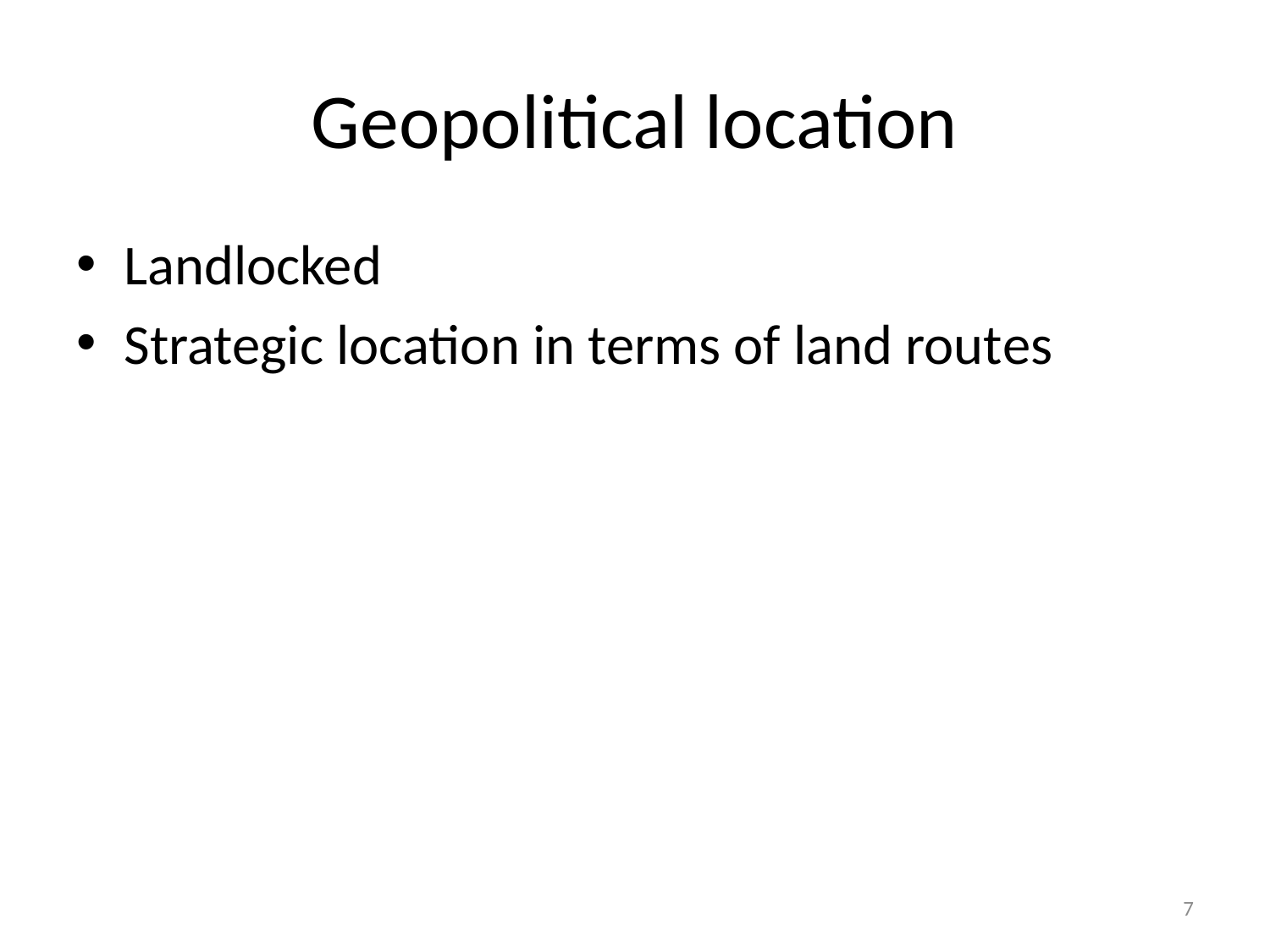

# Geopolitical location
Landlocked
Strategic location in terms of land routes

7